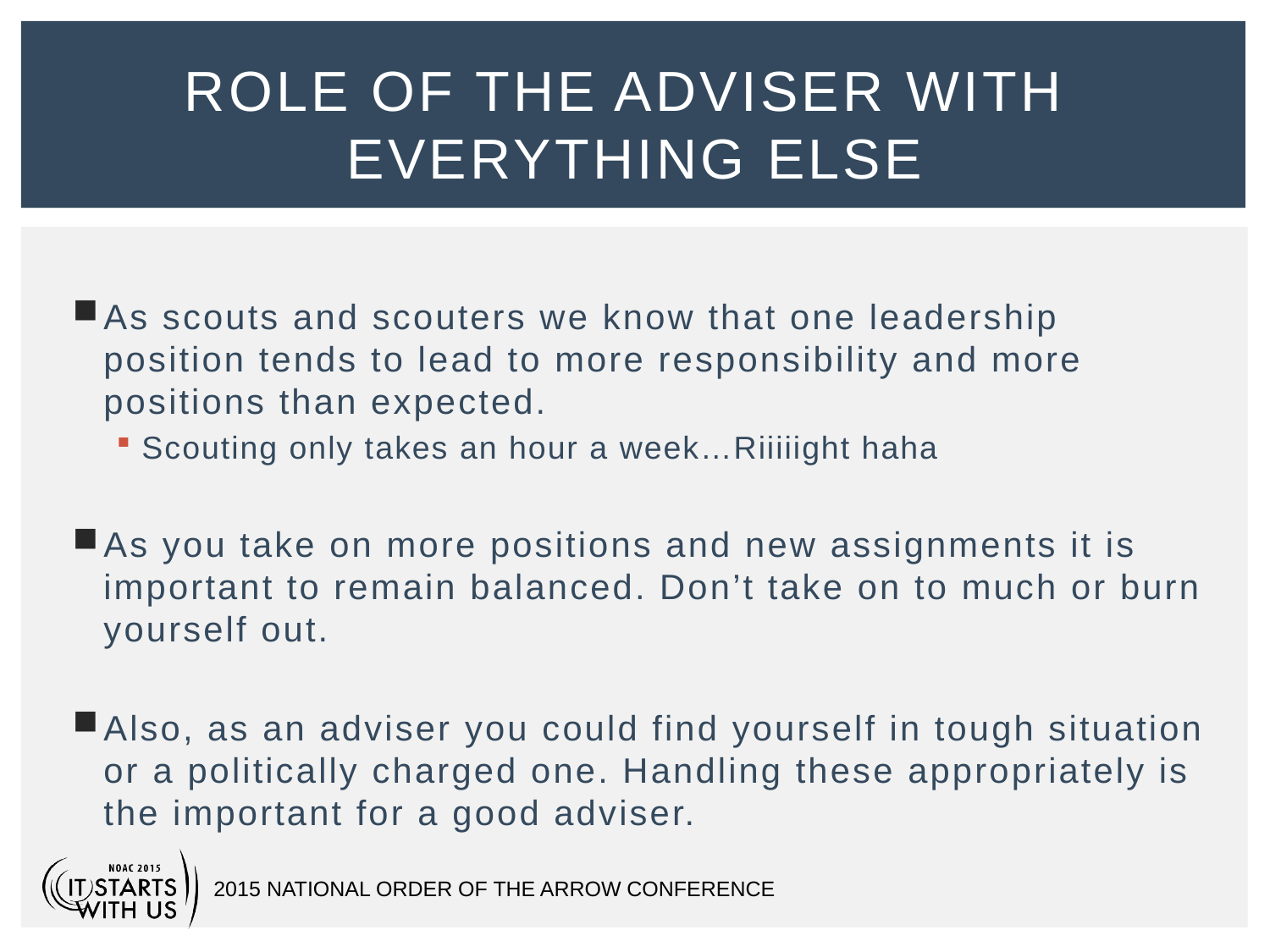

# Role of the adviser with everything else

As scouts and scouters we know that one leadership position tends to lead to more responsibility and more positions than expected.
Scouting only takes an hour a week…Riiiiight haha

As you take on more positions and new assignments it is important to remain balanced. Don’t take on to much or burn yourself out.

Also, as an adviser you could find yourself in tough situation or a politically charged one. Handling these appropriately is the important for a good adviser.